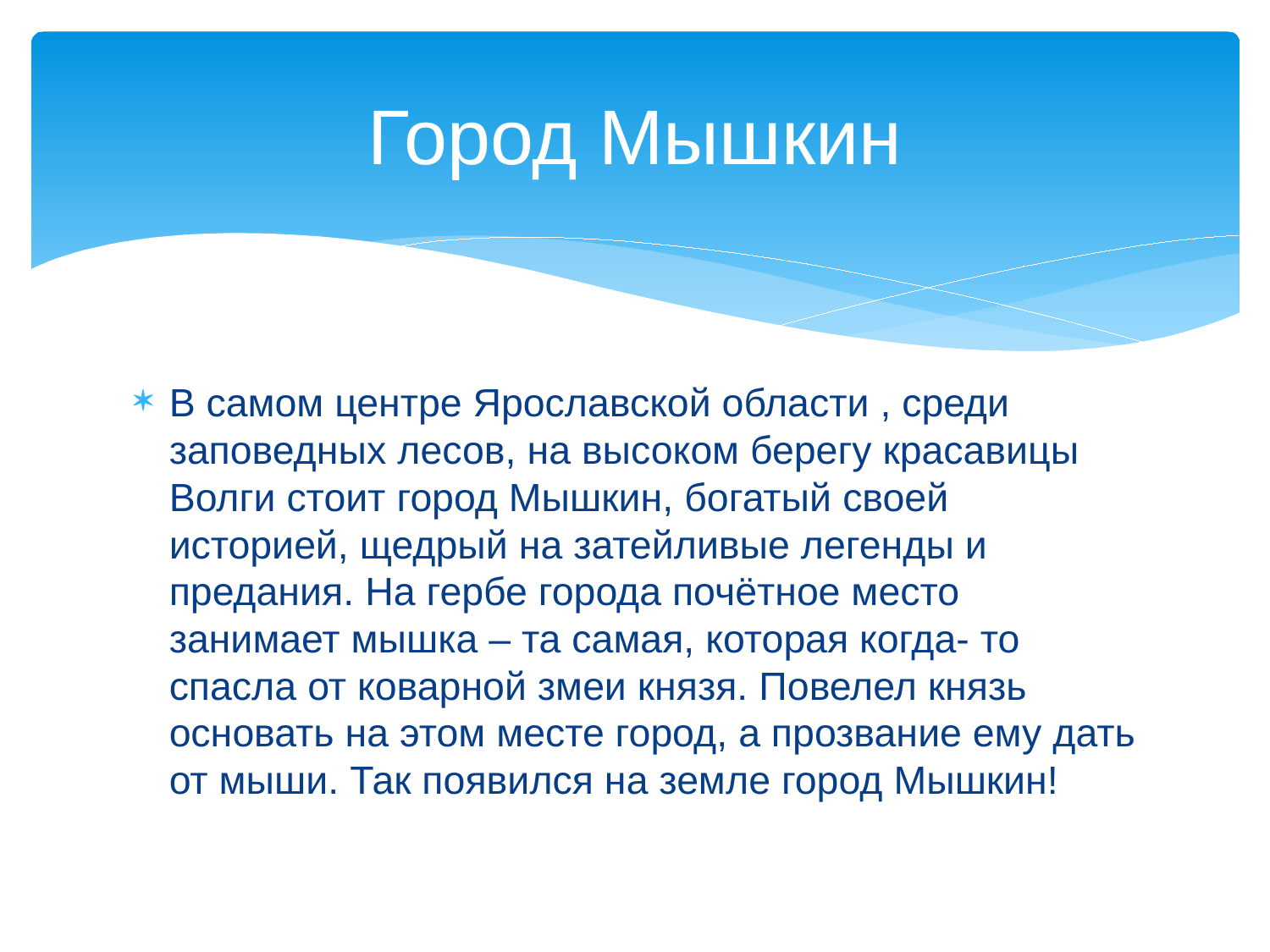

# Город Мышкин
В самом центре Ярославской области , среди заповедных лесов, на высоком берегу красавицы Волги стоит город Мышкин, богатый своей историей, щедрый на затейливые легенды и предания. На гербе города почётное место занимает мышка – та самая, которая когда- то спасла от коварной змеи князя. Повелел князь основать на этом месте город, а прозвание ему дать от мыши. Так появился на земле город Мышкин!